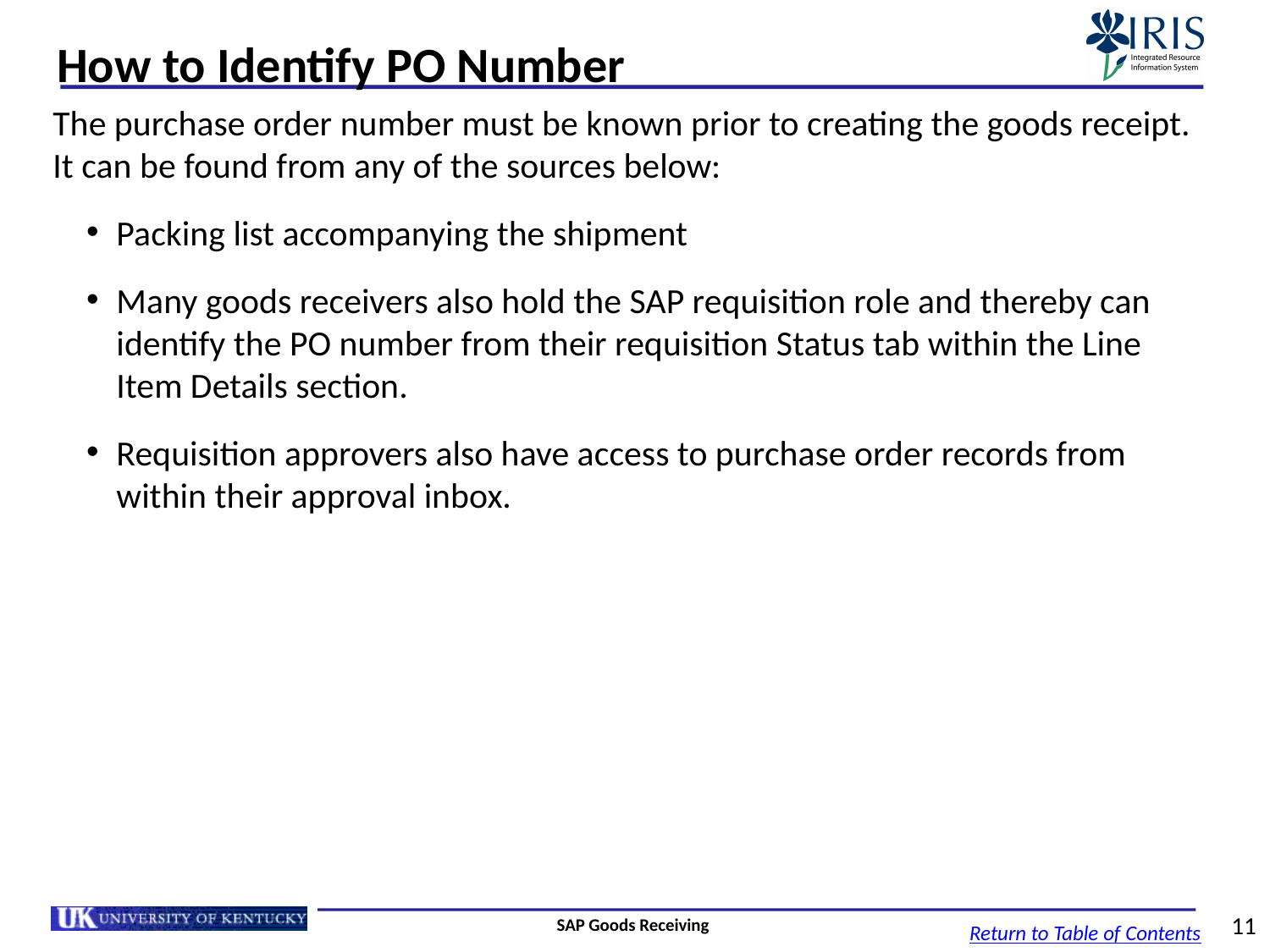

# How to Identify PO Number
The purchase order number must be known prior to creating the goods receipt. It can be found from any of the sources below:

Packing list accompanying the shipment

Many goods receivers also hold the SAP requisition role and thereby can identify the PO number from their requisition Status tab within the Line Item Details section.

Requisition approvers also have access to purchase order records from within their approval inbox.
SAP Goods Receiving
11
Return to Table of Contents